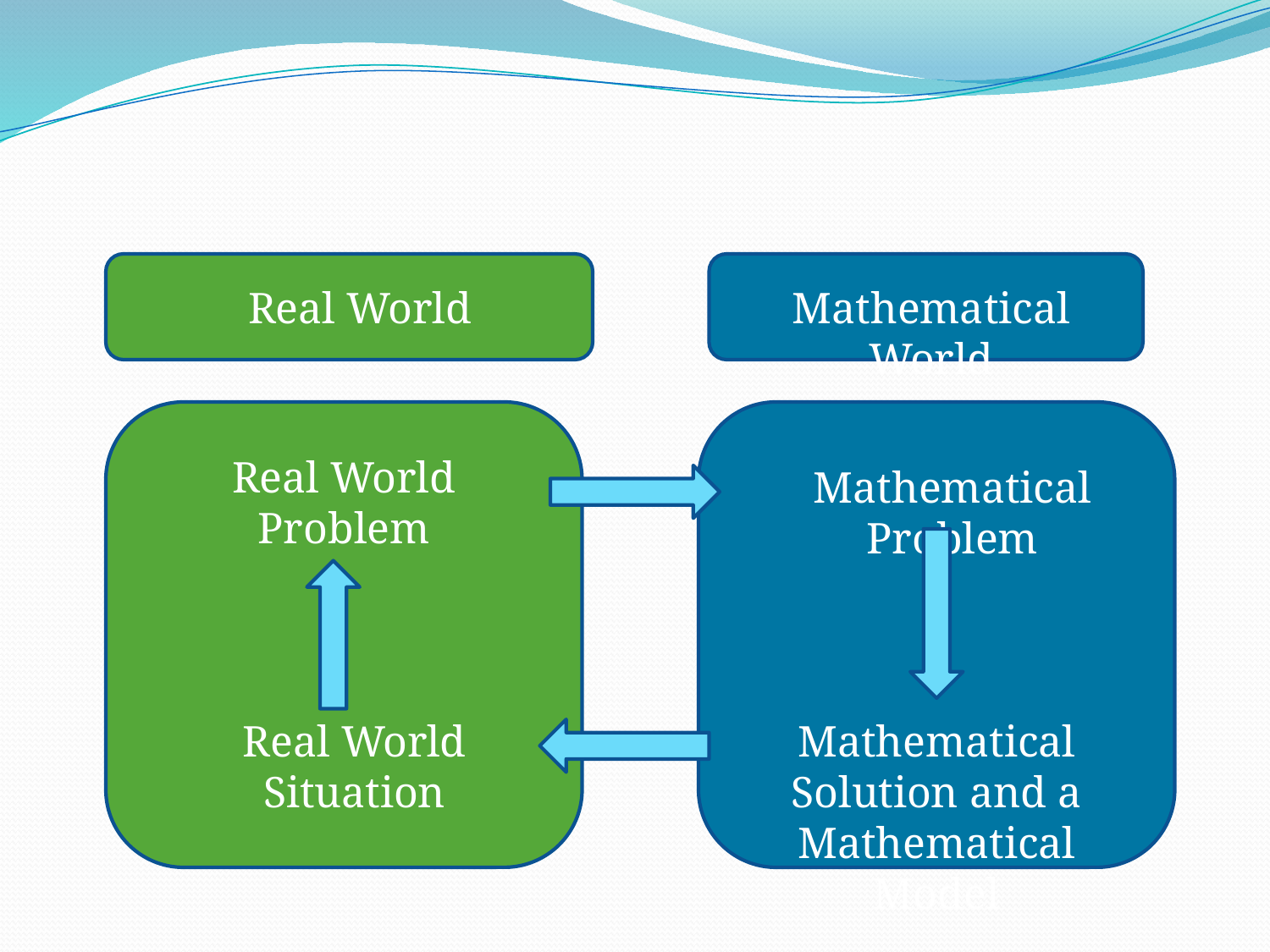

#

Real World
Mathematical World

Real World Problem
Mathematical Problem

Real World Situation
Mathematical Solution and a
Mathematical Model